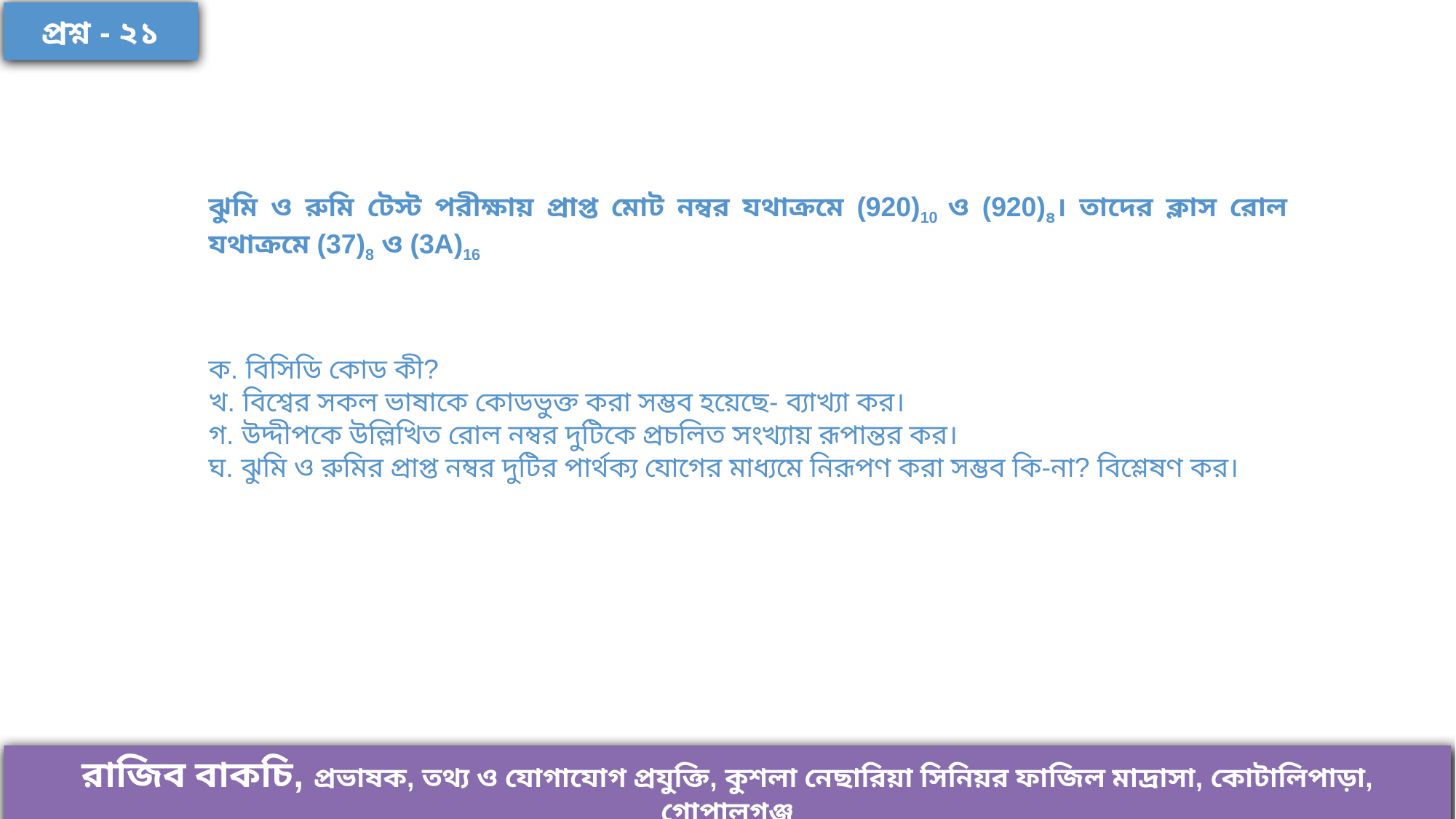

প্রশ্ন - ২১
ঝুমি ও রুমি টেস্ট পরীক্ষায় প্রাপ্ত মোট নম্বর যথাক্রমে (920)10 ও (920)৪। তাদের ক্লাস রোল যথাক্রমে (37)8 ও (3A)16
ক. বিসিডি কোড কী?
খ. বিশ্বের সকল ভাষাকে কোডভুক্ত করা সম্ভব হয়েছে- ব্যাখ্যা কর।
গ. উদ্দীপকে উল্লিখিত রোল নম্বর দুটিকে প্রচলিত সংখ্যায় রূপান্তর কর।
ঘ. ঝুমি ও রুমির প্রাপ্ত নম্বর দুটির পার্থক্য যোগের মাধ্যমে নিরূপণ করা সম্ভব কি-না? বিশ্লেষণ কর।
রাজিব বাকচি, প্রভাষক, তথ্য ও যোগাযোগ প্রযুক্তি, কুশলা নেছারিয়া সিনিয়র ফাজিল মাদ্রাসা, কোটালিপাড়া, গোপালগঞ্জ